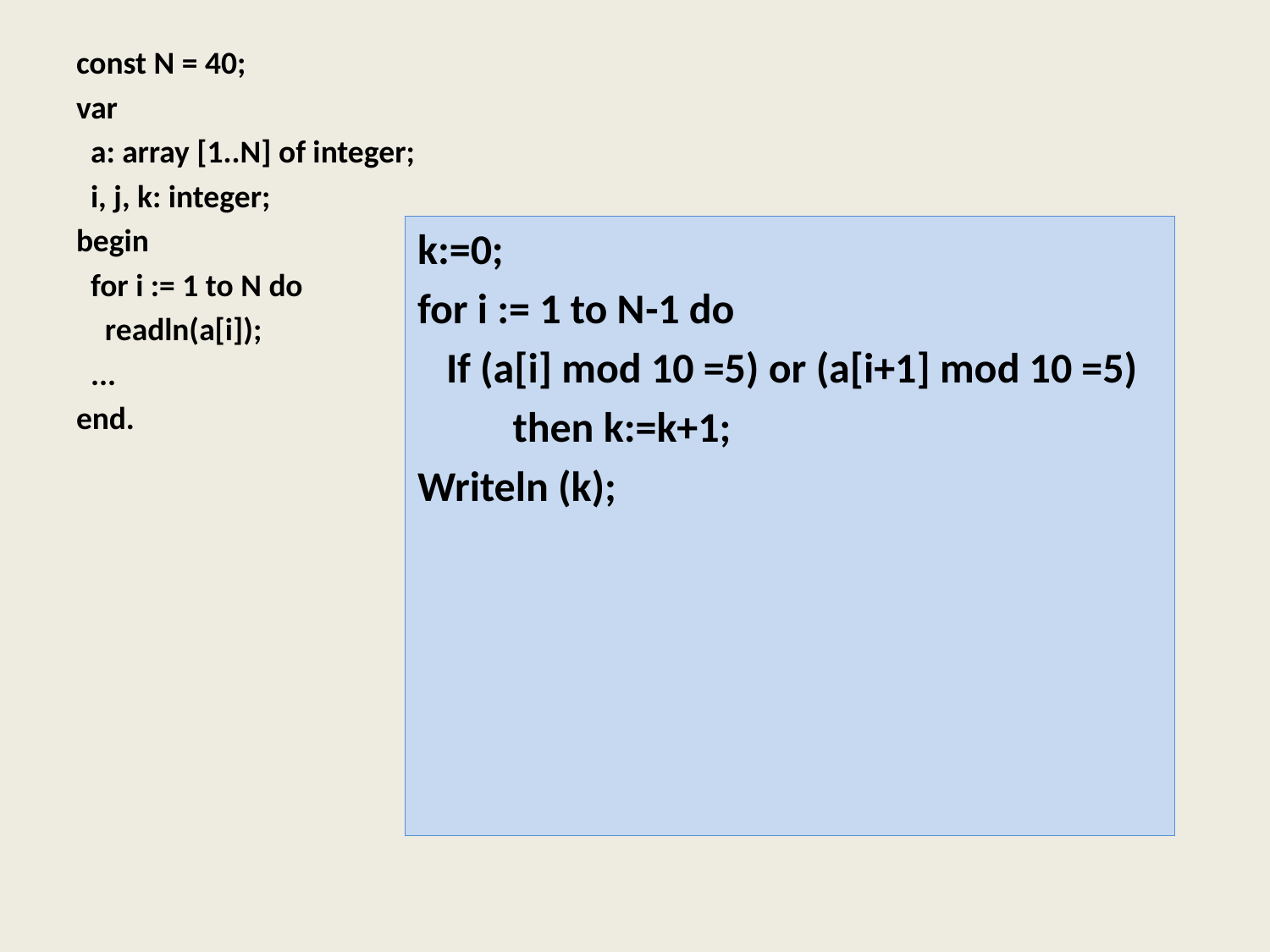

const N = 40;
var
  a: array [1..N] of integer;
  i, j, k: integer;
begin
  for i := 1 to N do
    readln(a[i]);
  ...
end.

k:=0;
for i := 1 to N-1 do
   If (a[i] mod 10 =5) or (a[i+1] mod 10 =5)
          then k:=k+1;
Writeln (k);